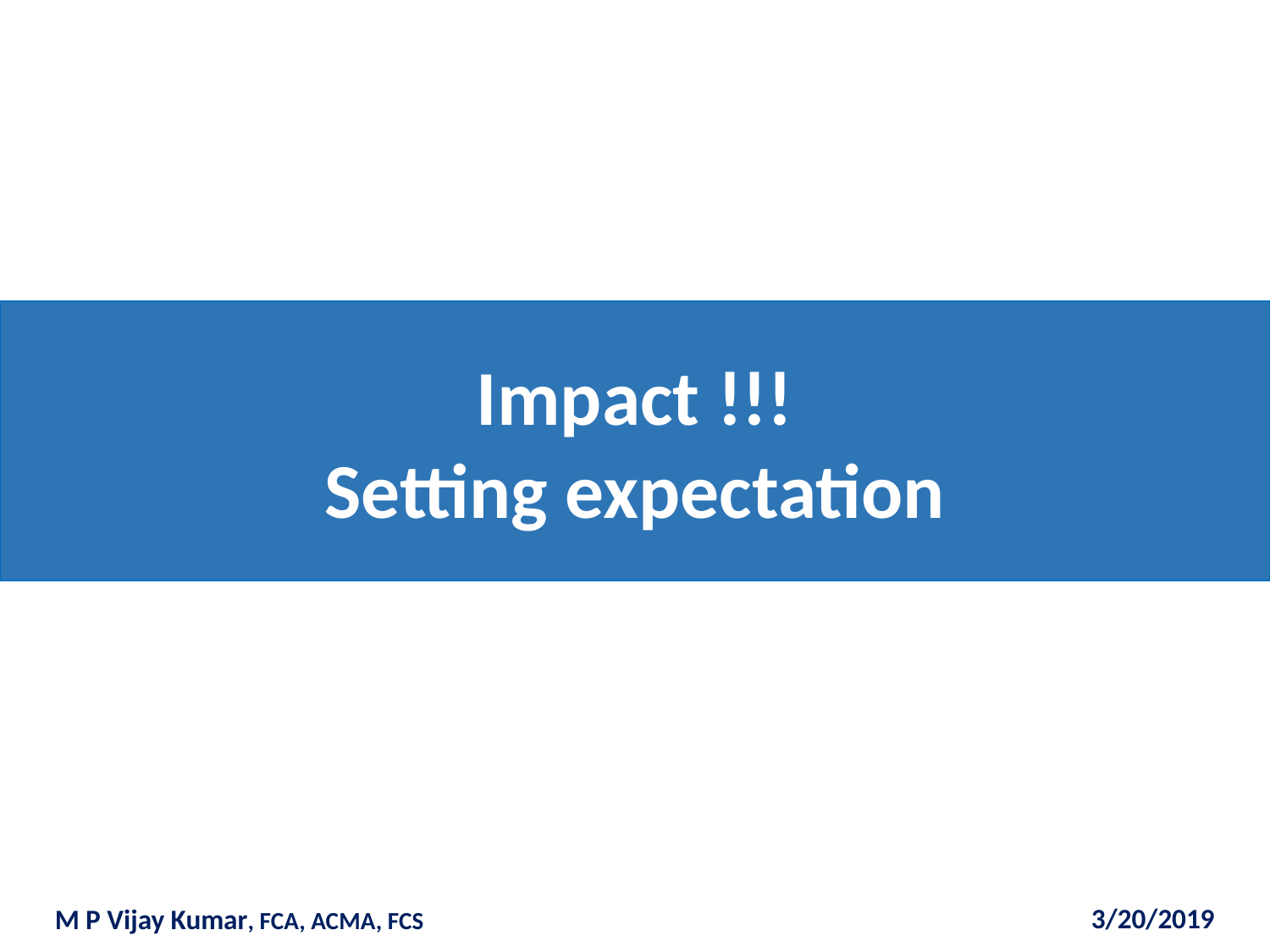

# Impact !!! Setting expectation
3/20/2019
M P Vijay Kumar, FCA, ACMA, FCS